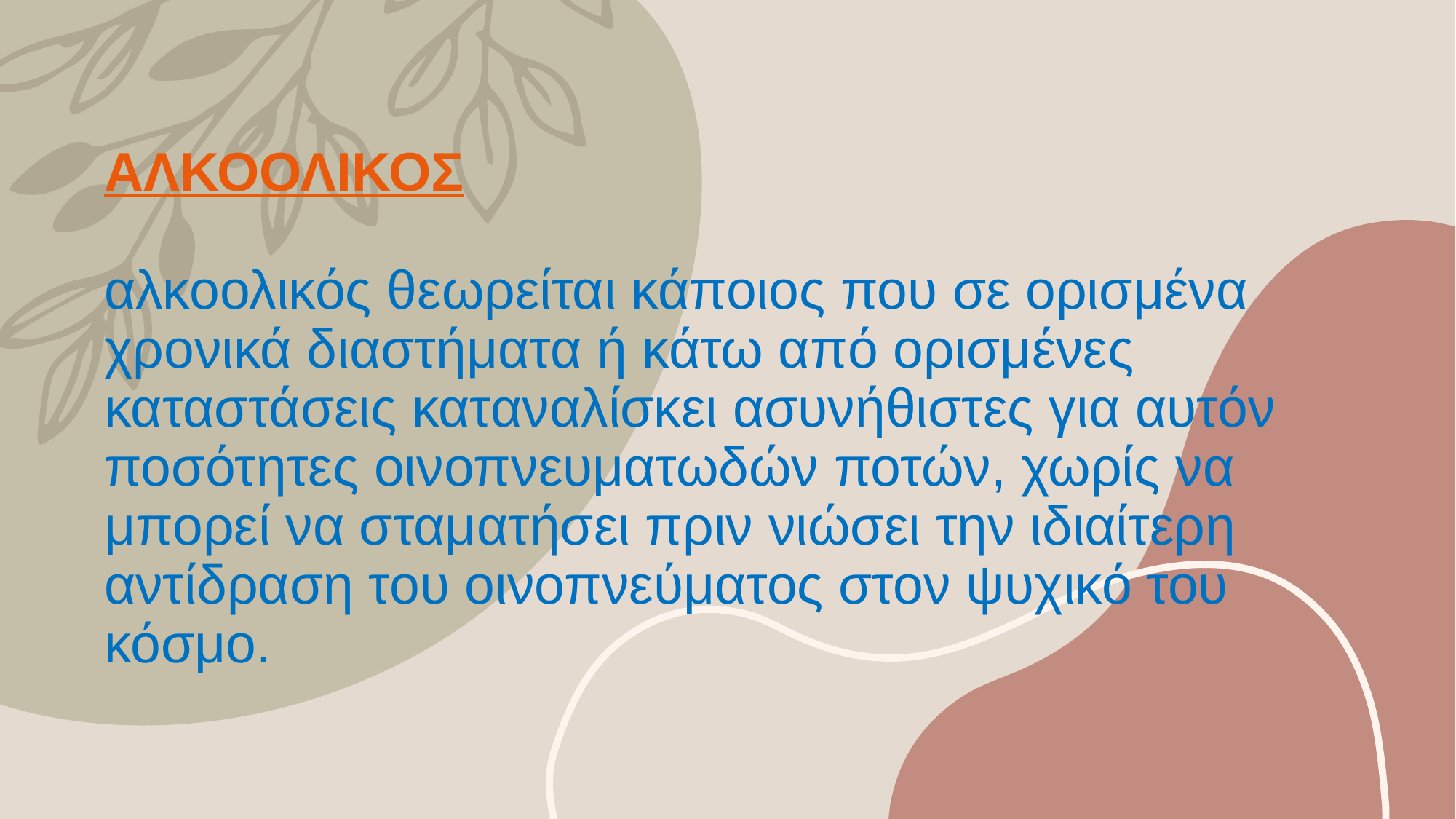

# ΑΛΚΟΟΛΙΚΟΣ αλκοολικός θεωρείται κάποιος που σε ορισμένα χρονικά διαστήματα ή κάτω από ορισμένες καταστάσεις καταναλίσκει ασυνήθιστες για αυτόν ποσότητες οινοπνευματωδών ποτών, χωρίς να μπορεί να σταματήσει πριν νιώσει την ιδιαίτερη αντίδραση του οινοπνεύματος στον ψυχικό του κόσμο.